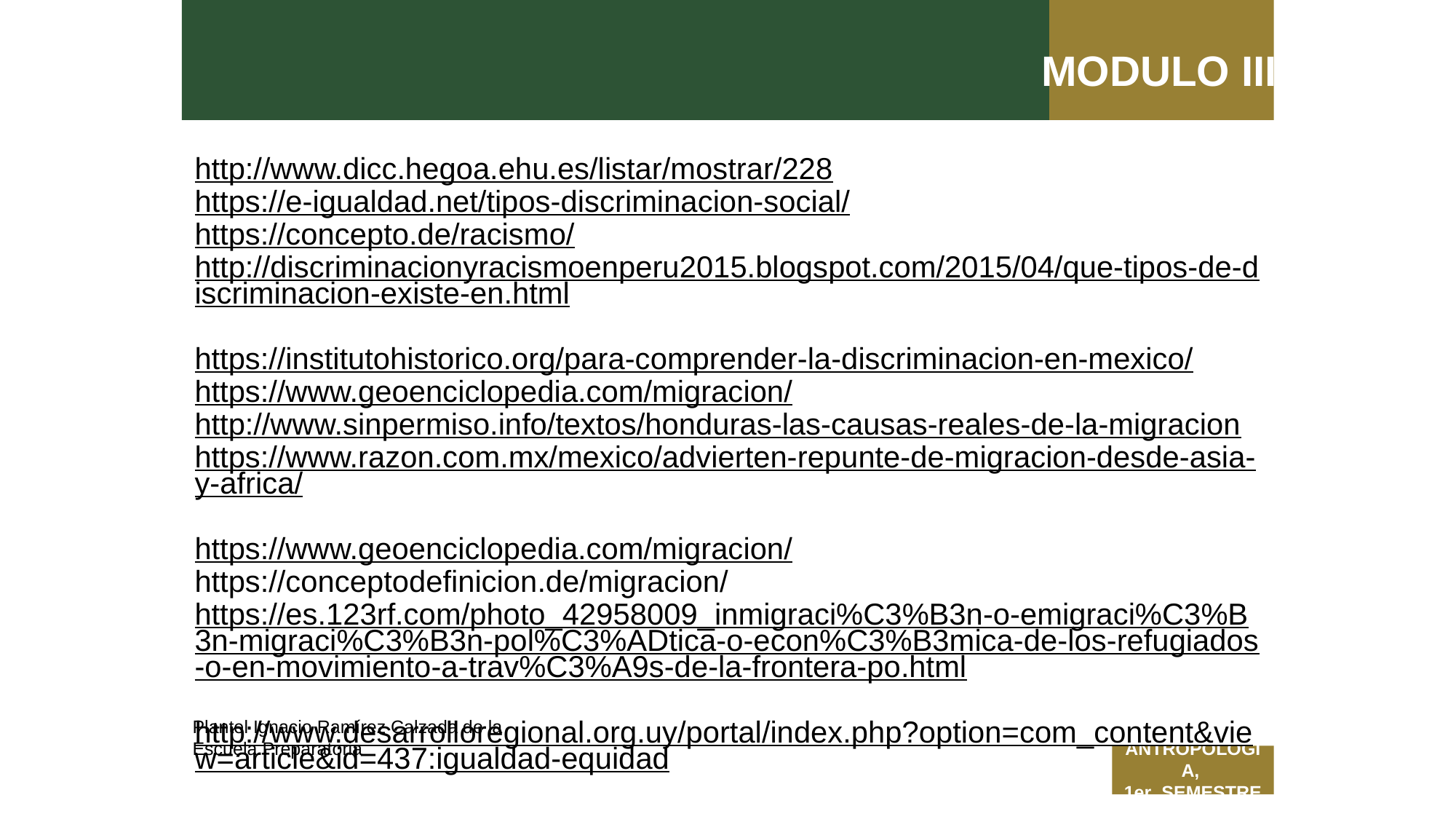

MODULO III

# http://www.dicc.hegoa.ehu.es/listar/mostrar/228 https://e-igualdad.net/tipos-discriminacion-social/ https://concepto.de/racismo/ http://discriminacionyracismoenperu2015.blogspot.com/2015/04/que-tipos-de-discriminacion-existe-en.html https://institutohistorico.org/para-comprender-la-discriminacion-en-mexico/ https://www.geoenciclopedia.com/migracion/ http://www.sinpermiso.info/textos/honduras-las-causas-reales-de-la-migracion https://www.razon.com.mx/mexico/advierten-repunte-de-migracion-desde-asia-y-africa/ https://www.geoenciclopedia.com/migracion/ https://conceptodefinicion.de/migracion/ https://es.123rf.com/photo_42958009_inmigraci%C3%B3n-o-emigraci%C3%B3n-migraci%C3%B3n-pol%C3%ADtica-o-econ%C3%B3mica-de-los-refugiados-o-en-movimiento-a-trav%C3%A9s-de-la-frontera-po.html http://www.desarrolloregional.org.uy/portal/index.php?option=com_content&view=article&id=437:igualdad-equidad
Plantel Ignacio Ramírez Calzada de la Escuela Preparatoria
ANTROPOLOGÍA,
1er  SEMESTRE
                                          Titulo de la presentación